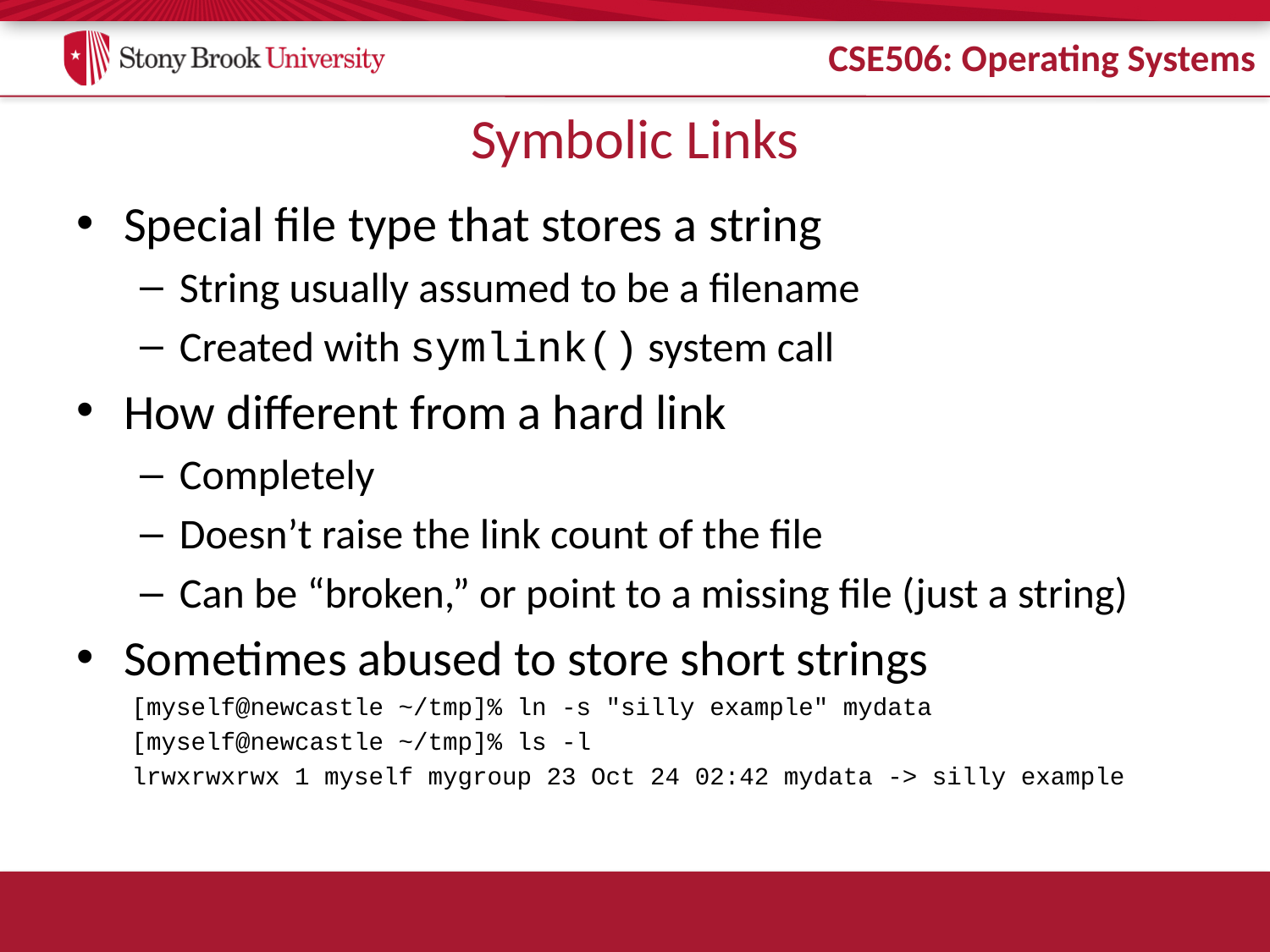

# Symbolic Links
Special file type that stores a string
String usually assumed to be a filename
Created with symlink() system call
How different from a hard link
Completely
Doesn’t raise the link count of the file
Can be “broken,” or point to a missing file (just a string)
Sometimes abused to store short strings
[myself@newcastle ~/tmp]% ln -s "silly example" mydata
[myself@newcastle ~/tmp]% ls -l
lrwxrwxrwx 1 myself mygroup 23 Oct 24 02:42 mydata -> silly example